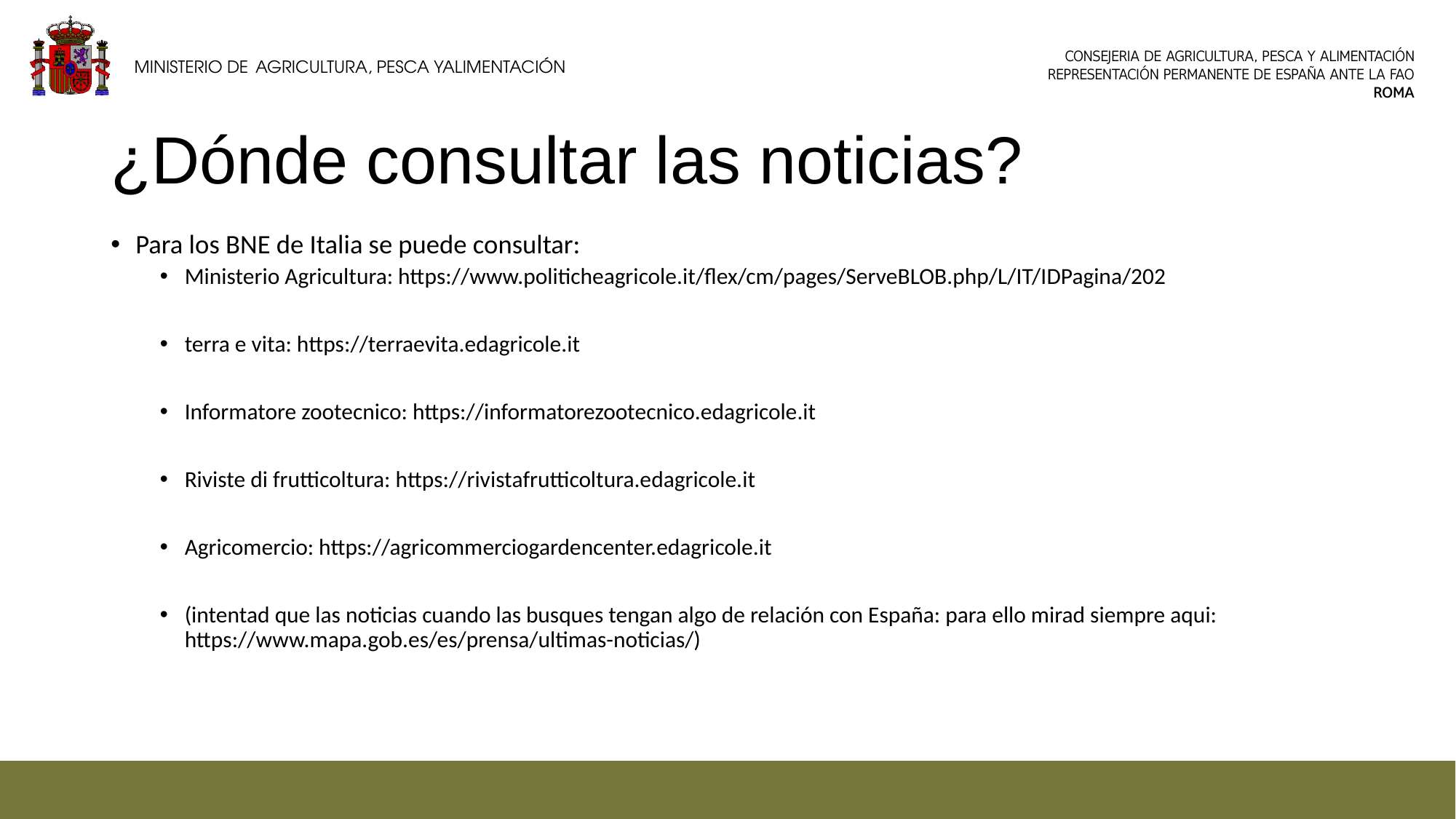

# ¿Dónde consultar las noticias?
Para los BNE de Italia se puede consultar:
Ministerio Agricultura: https://www.politicheagricole.it/flex/cm/pages/ServeBLOB.php/L/IT/IDPagina/202

terra e vita: https://terraevita.edagricole.it

Informatore zootecnico: https://informatorezootecnico.edagricole.it

Riviste di frutticoltura: https://rivistafrutticoltura.edagricole.it

Agricomercio: https://agricommerciogardencenter.edagricole.it

(intentad que las noticias cuando las busques tengan algo de relación con España: para ello mirad siempre aqui: https://www.mapa.gob.es/es/prensa/ultimas-noticias/)